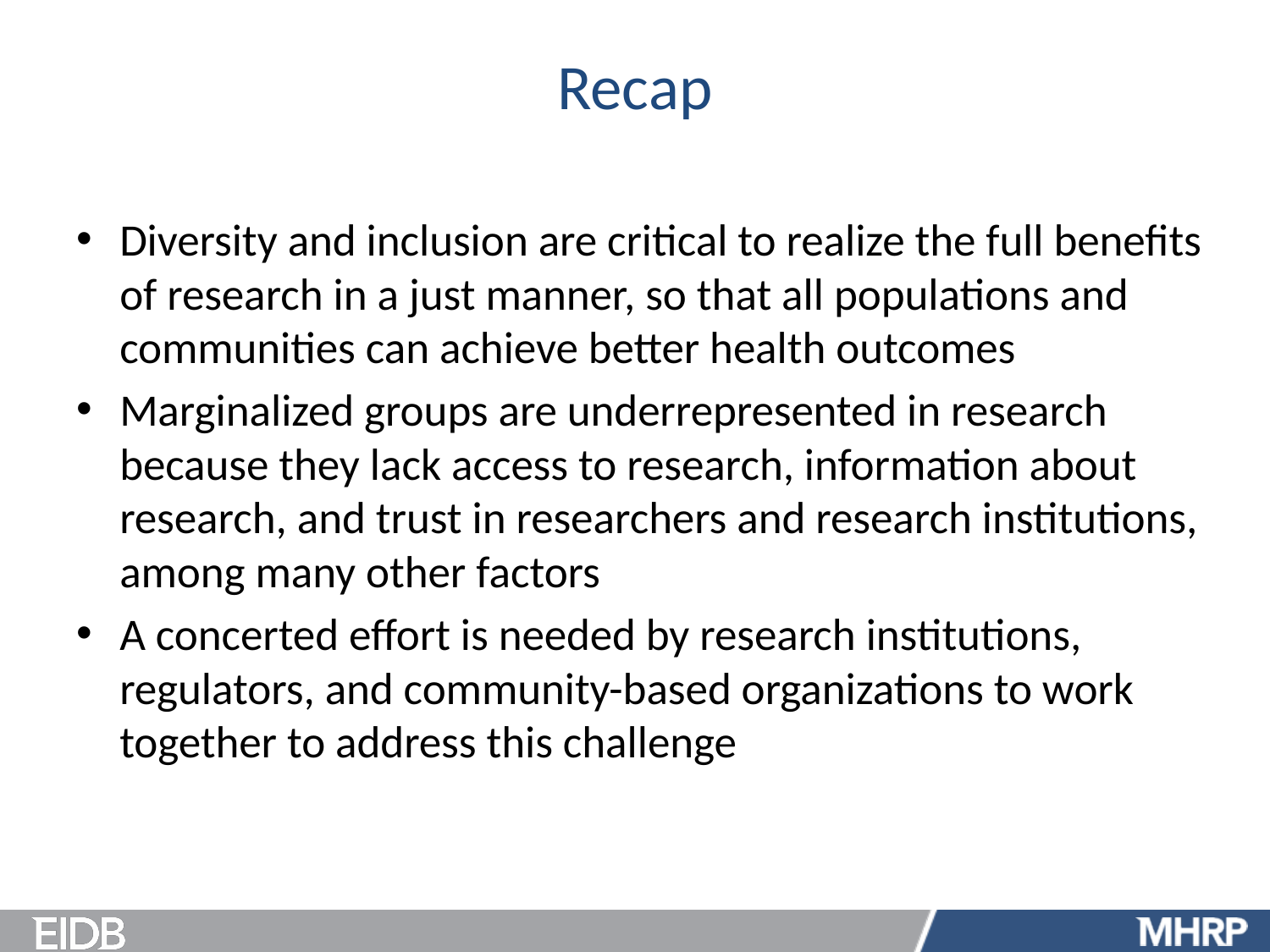

# Recap
Diversity and inclusion are critical to realize the full benefits of research in a just manner, so that all populations and communities can achieve better health outcomes
Marginalized groups are underrepresented in research because they lack access to research, information about research, and trust in researchers and research institutions, among many other factors
A concerted effort is needed by research institutions, regulators, and community-based organizations to work together to address this challenge